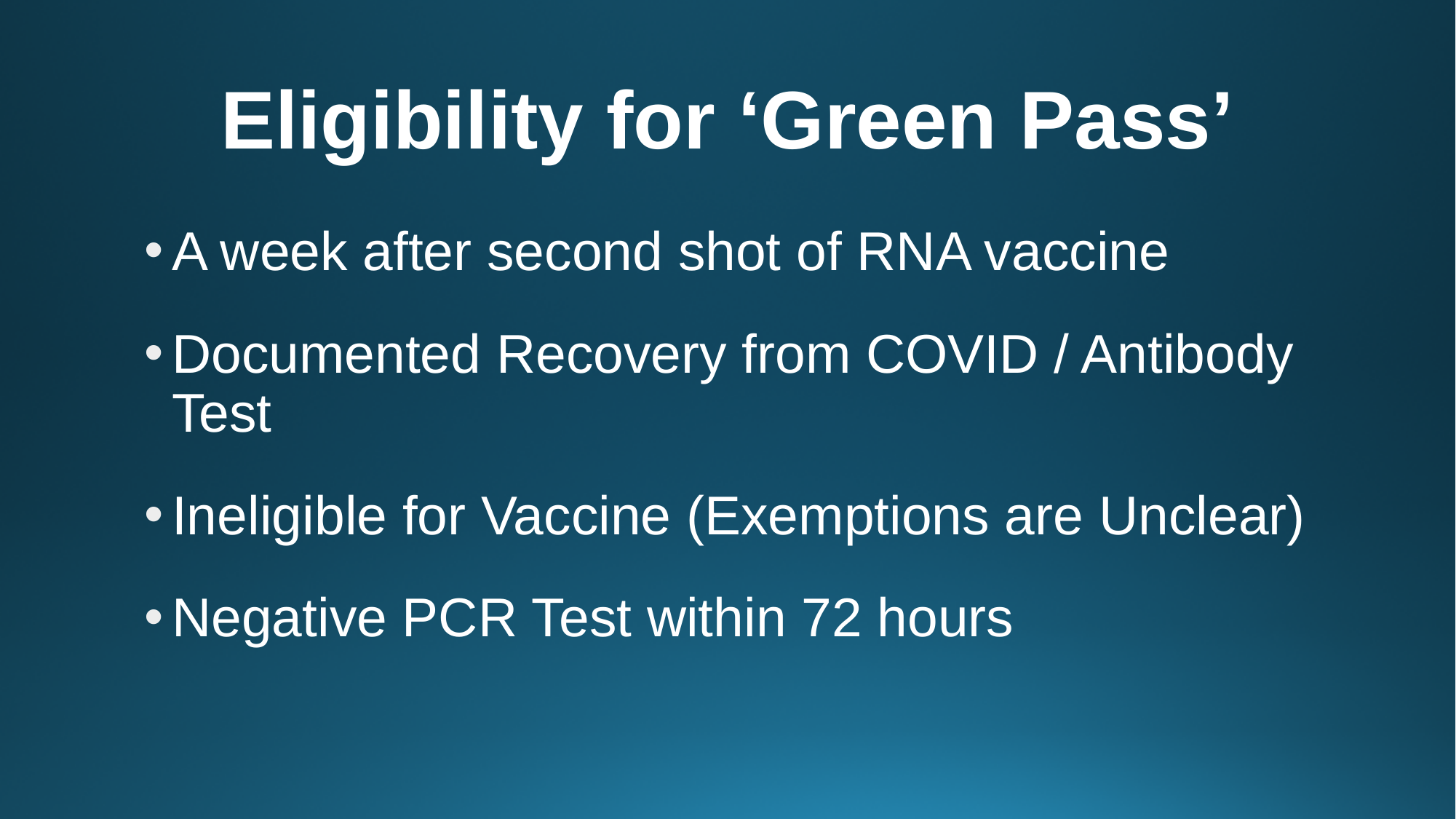

# Eligibility for ‘Green Pass’
A week after second shot of RNA vaccine

Documented Recovery from COVID / Antibody Test

Ineligible for Vaccine (Exemptions are Unclear)

Negative PCR Test within 72 hours